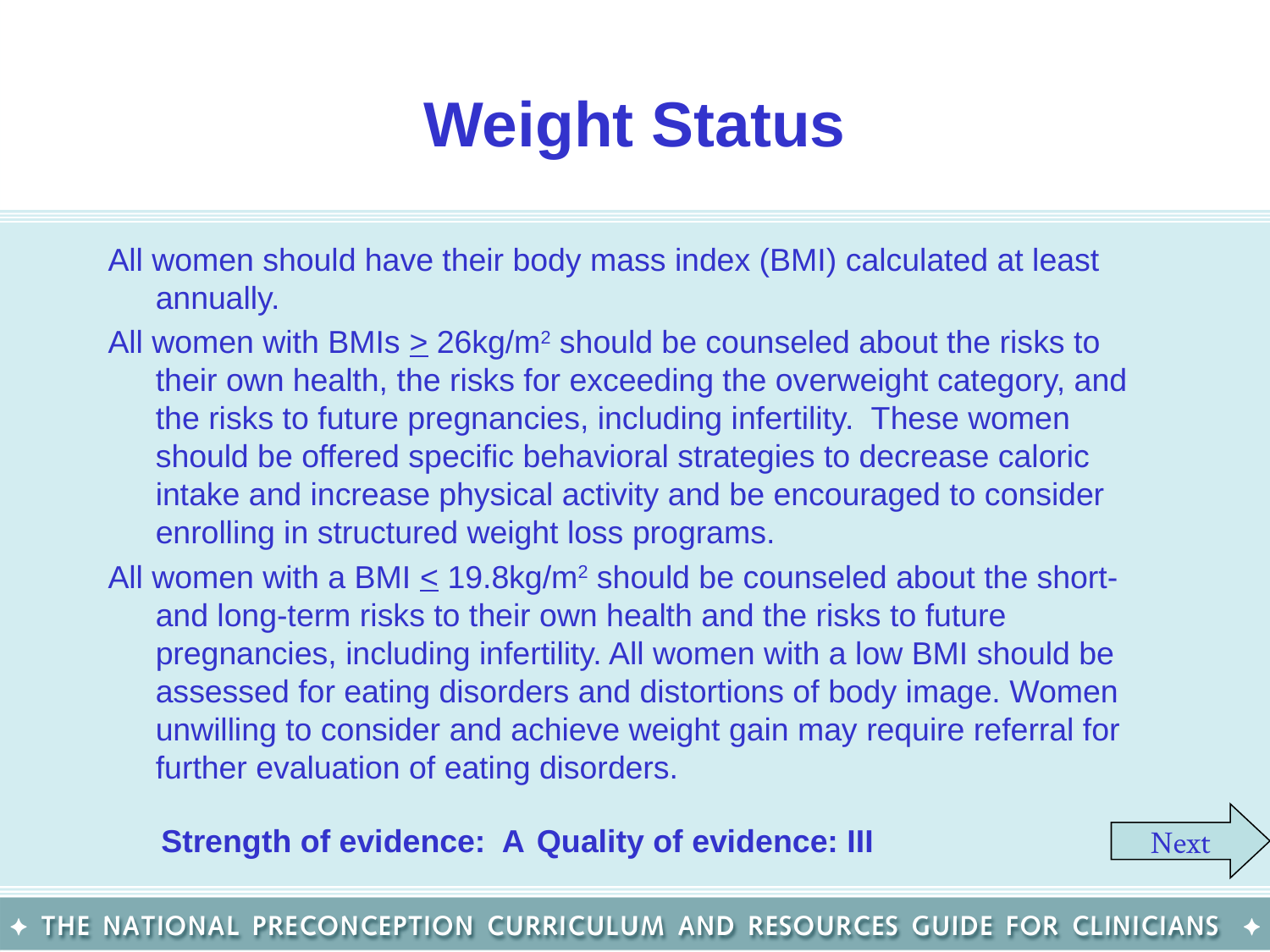

# Weight Status
All women should have their body mass index (BMI) calculated at least annually.
All women with BMIs > 26kg/m2 should be counseled about the risks to their own health, the risks for exceeding the overweight category, and the risks to future pregnancies, including infertility.  These women should be offered specific behavioral strategies to decrease caloric intake and increase physical activity and be encouraged to consider enrolling in structured weight loss programs.
All women with a BMI < 19.8kg/m2 should be counseled about the short- and long-term risks to their own health and the risks to future pregnancies, including infertility. All women with a low BMI should be assessed for eating disorders and distortions of body image. Women unwilling to consider and achieve weight gain may require referral for further evaluation of eating disorders.

      Strength of evidence:  A	Quality of evidence: III

Next